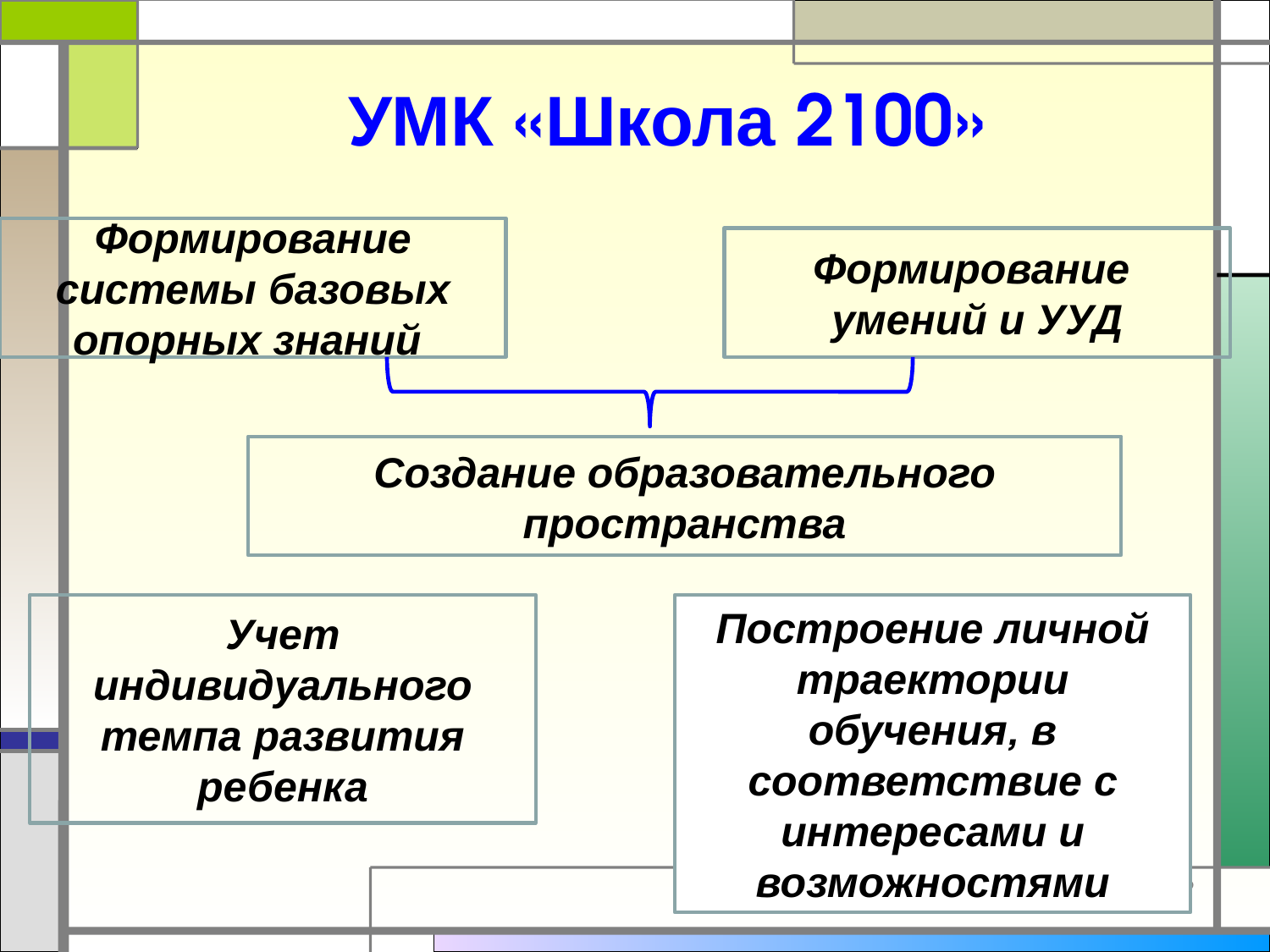

# УМК «Школа 2100»

Формирование системы базовых опорных знаний
Формирование  умений и УУД
Создание образовательного пространства
Учет индивидуального темпа развития ребенка
Построение личной траектории обучения, в соответствие с интересами и возможностями
29